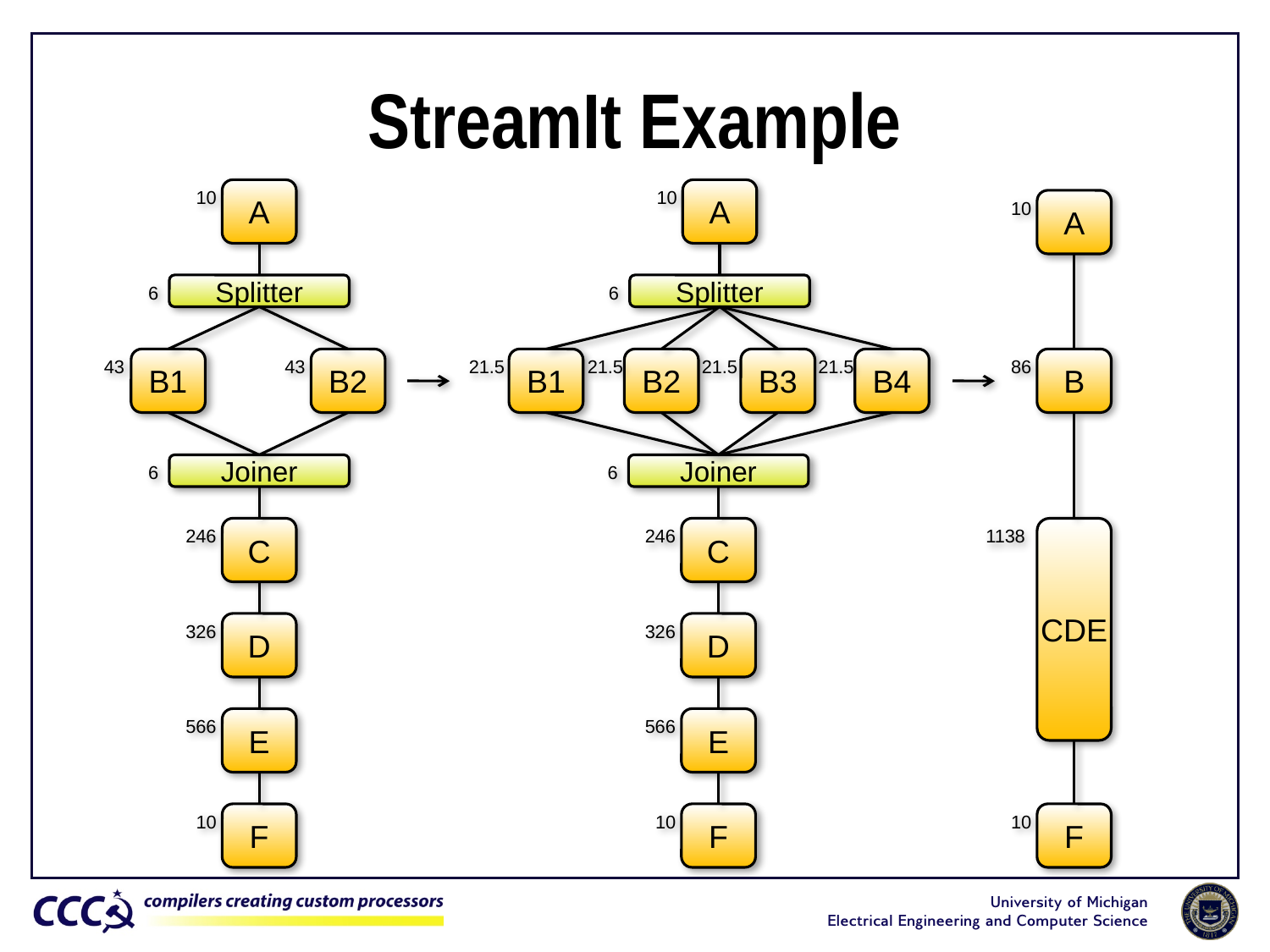

# StreamIt Example
10
A
10
A
10
A
6
Splitter
6
Splitter
43
B1
43
B2
21.5
B1
21.5
B2
21.5
B3
21.5
B4
86
B
6
Joiner
6
Joiner
C
C
CDE
246
246
1138
326
D
326
D
566
E
566
E
10
F
10
F
10
F